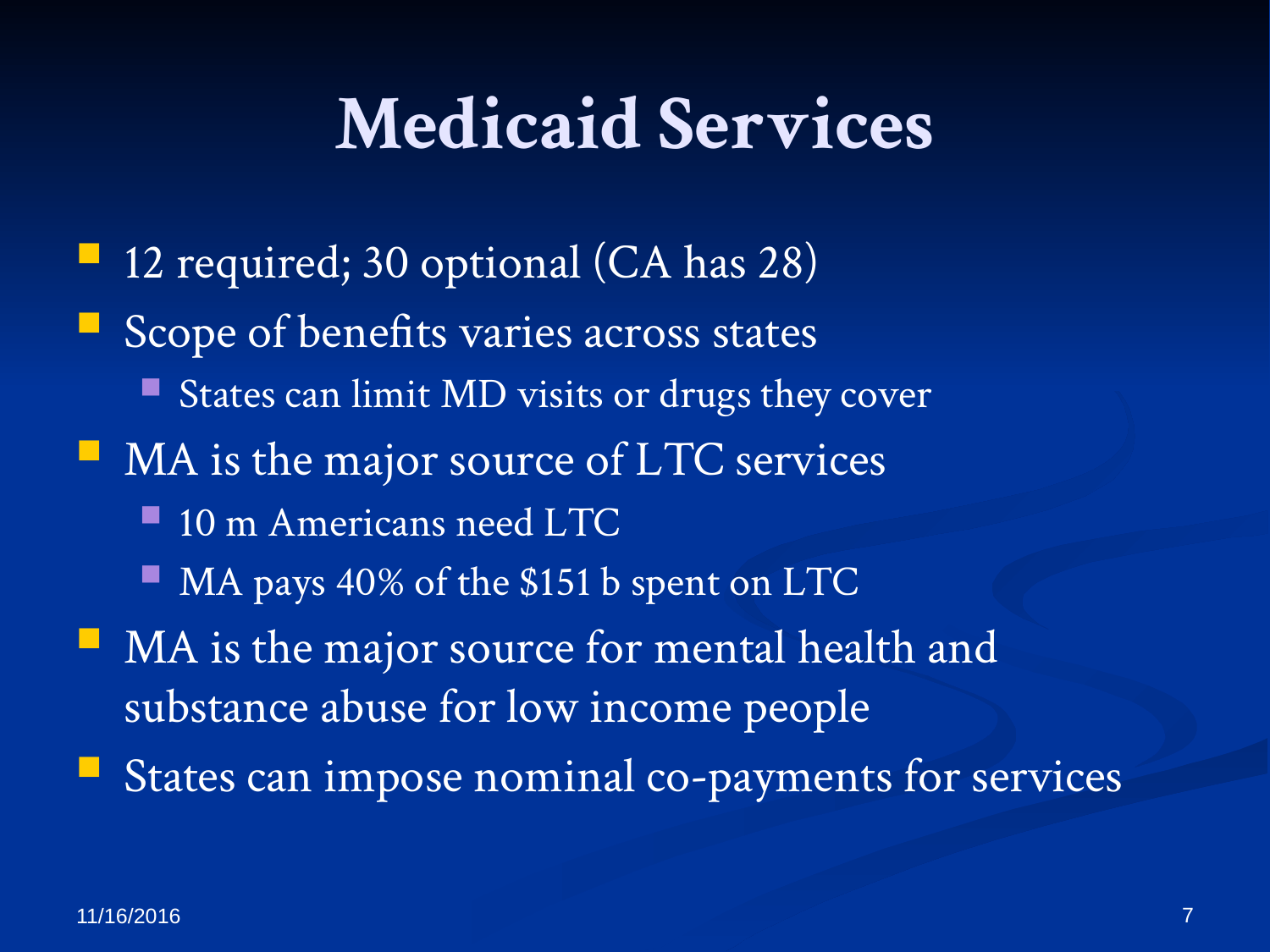

# Medicaid Services
12 required; 30 optional (CA has 28)
Scope of benefits varies across states
States can limit MD visits or drugs they cover
MA is the major source of LTC services
10 m Americans need LTC
MA pays 40% of the $151 b spent on LTC
MA is the major source for mental health and substance abuse for low income people
States can impose nominal co-payments for services

7
11/16/2016